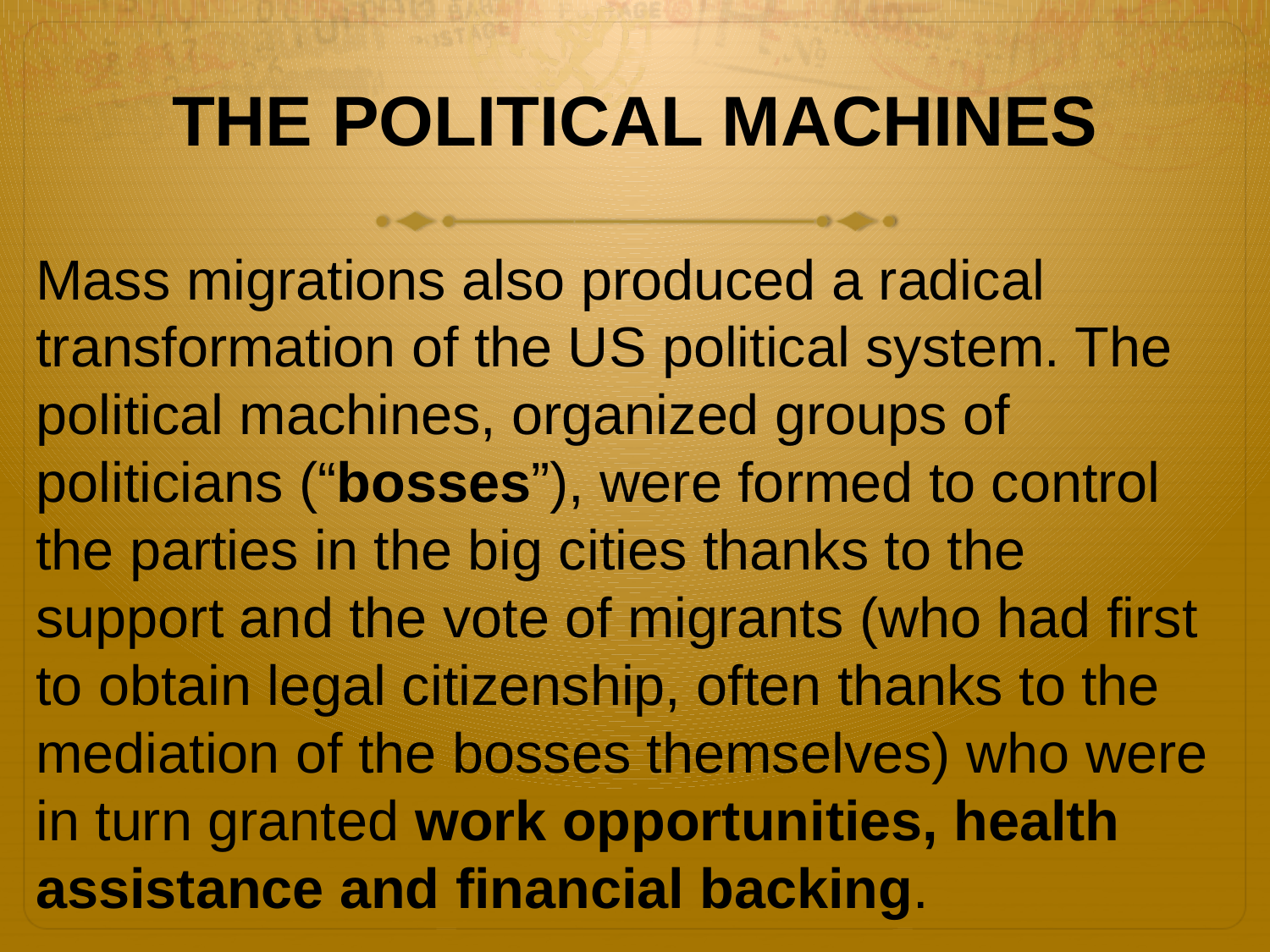

# THE POLITICAL MACHINES
Mass migrations also produced a radical transformation of the US political system. The political machines, organized groups of politicians (“bosses”), were formed to control the parties in the big cities thanks to the support and the vote of migrants (who had first to obtain legal citizenship, often thanks to the mediation of the bosses themselves) who were in turn granted work opportunities, health assistance and financial backing.